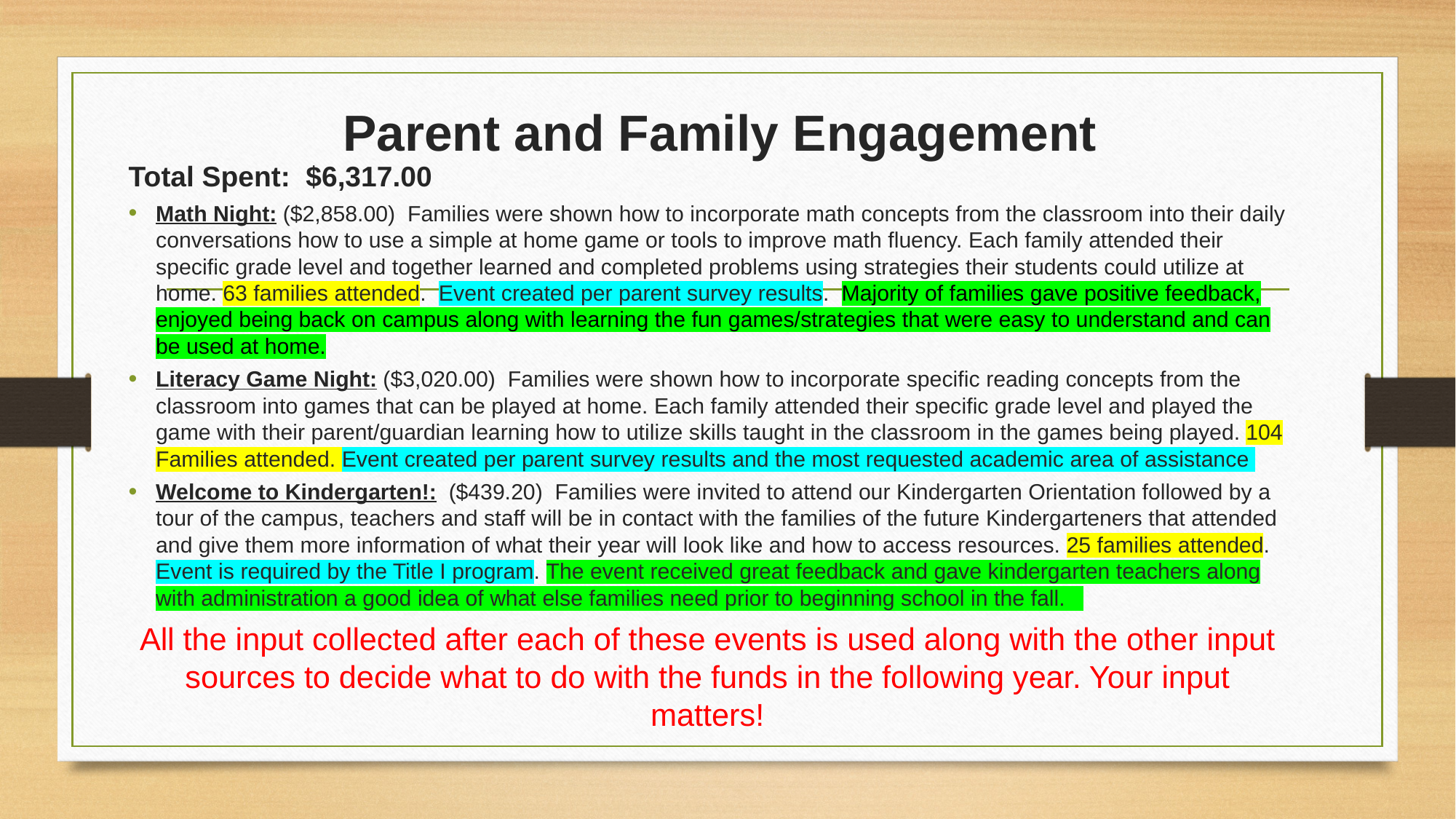

# Parent and Family Engagement
Total Spent:  $6,317.00
Math Night: ($2,858.00)  Families were shown how to incorporate math concepts from the classroom into their daily conversations how to use a simple at home game or tools to improve math fluency. Each family attended their specific grade level and together learned and completed problems using strategies their students could utilize at home. 63 families attended.  Event created per parent survey results.  Majority of families gave positive feedback, enjoyed being back on campus along with learning the fun games/strategies that were easy to understand and can be used at home.
Literacy Game Night: ($3,020.00)  Families were shown how to incorporate specific reading concepts from the classroom into games that can be played at home. Each family attended their specific grade level and played the game with their parent/guardian learning how to utilize skills taught in the classroom in the games being played. 104 Families attended. Event created per parent survey results and the most requested academic area of assistance
Welcome to Kindergarten!:  ($439.20)  Families were invited to attend our Kindergarten Orientation followed by a tour of the campus, teachers and staff will be in contact with the families of the future Kindergarteners that attended and give them more information of what their year will look like and how to access resources. 25 families attended.  Event is required by the Title I program. The event received great feedback and gave kindergarten teachers along with administration a good idea of what else families need prior to beginning school in the fall.
All the input collected after each of these events is used along with the other input sources to decide what to do with the funds in the following year. Your input matters!